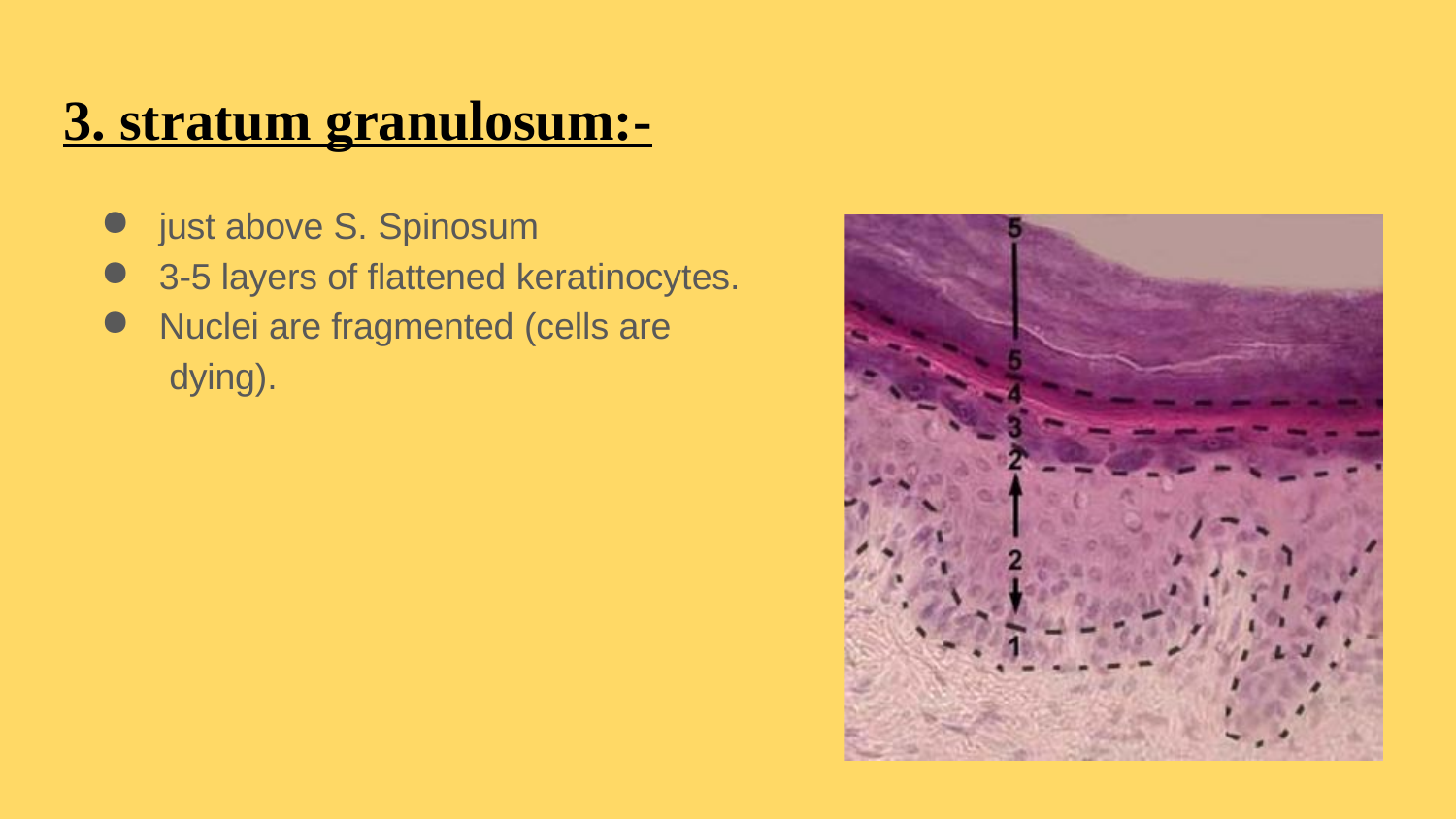

# 3. stratum granulosum:-
just above S. Spinosum
3-5 layers of flattened keratinocytes.
Nuclei are fragmented (cells are  dying).